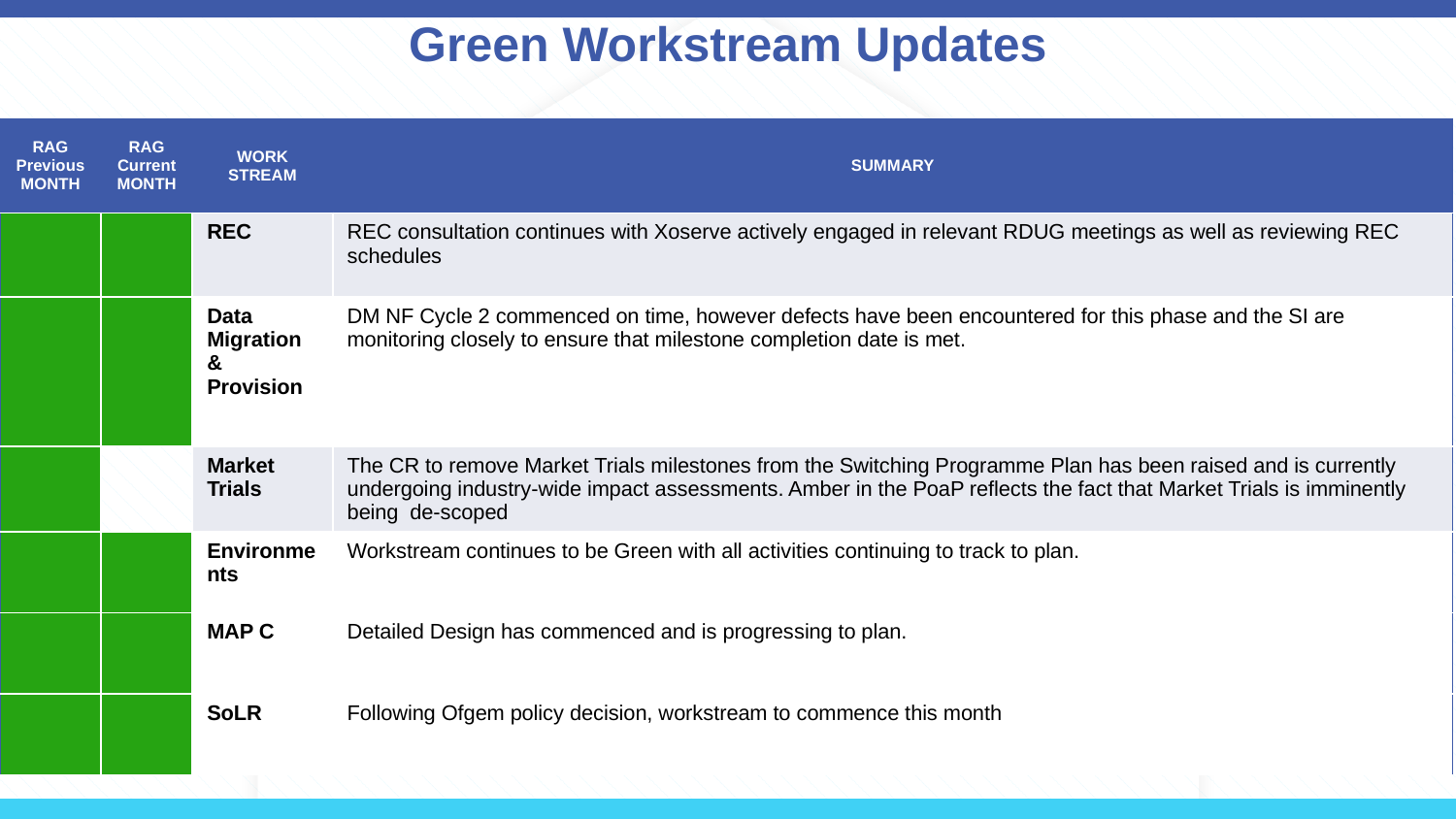

# Green Workstream Updates
| RAG Previous MONTH | RAG Current MONTH | WORK STREAM | SUMMARY |
| --- | --- | --- | --- |
|  |  | REC | REC consultation continues with Xoserve actively engaged in relevant RDUG meetings as well as reviewing REC schedules |
|  |  | Data Migration & Provision | DM NF Cycle 2 commenced on time, however defects have been encountered for this phase and the SI are monitoring closely to ensure that milestone completion date is met. |
|  |  | Market Trials | The CR to remove Market Trials milestones from the Switching Programme Plan has been raised and is currently undergoing industry-wide impact assessments. Amber in the PoaP reflects the fact that Market Trials is imminently being de-scoped |
|  |  | Environments | Workstream continues to be Green with all activities continuing to track to plan. |
|  |  | MAP C | Detailed Design has commenced and is progressing to plan. |
|  |  | SoLR | Following Ofgem policy decision, workstream to commence this month |